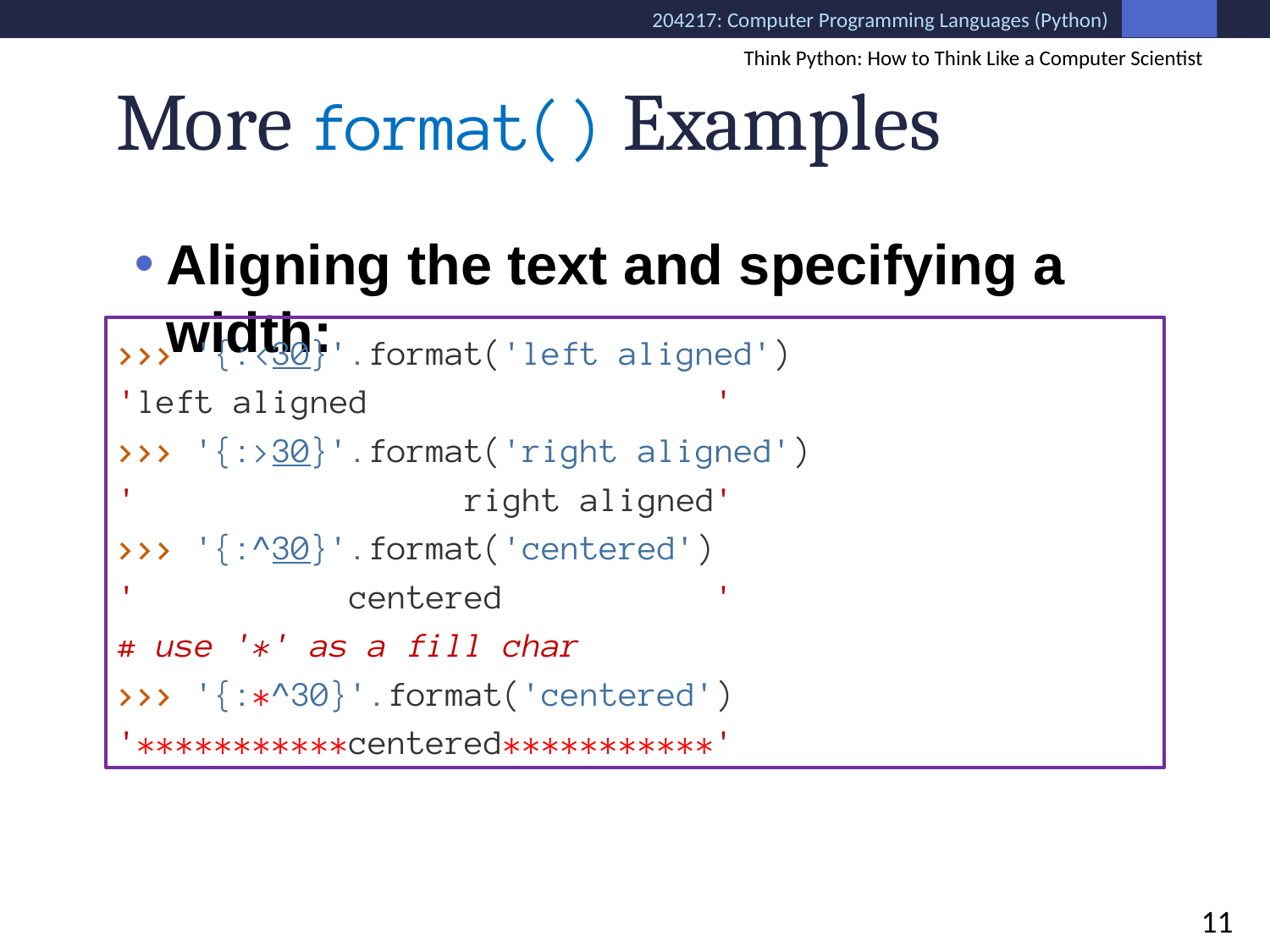

Think Python: How to Think Like a Computer Scientist
# More format() Examples
Aligning the text and specifying a width:
>>> '{:<30}'.format('left aligned')
'left aligned                  '
>>> '{:>30}'.format('right aligned')
'                 right aligned'
>>> '{:^30}'.format('centered')
'           centered           '
# use '*' as a fill char
>>> '{:*^30}'.format('centered')
'***********centered***********'
11